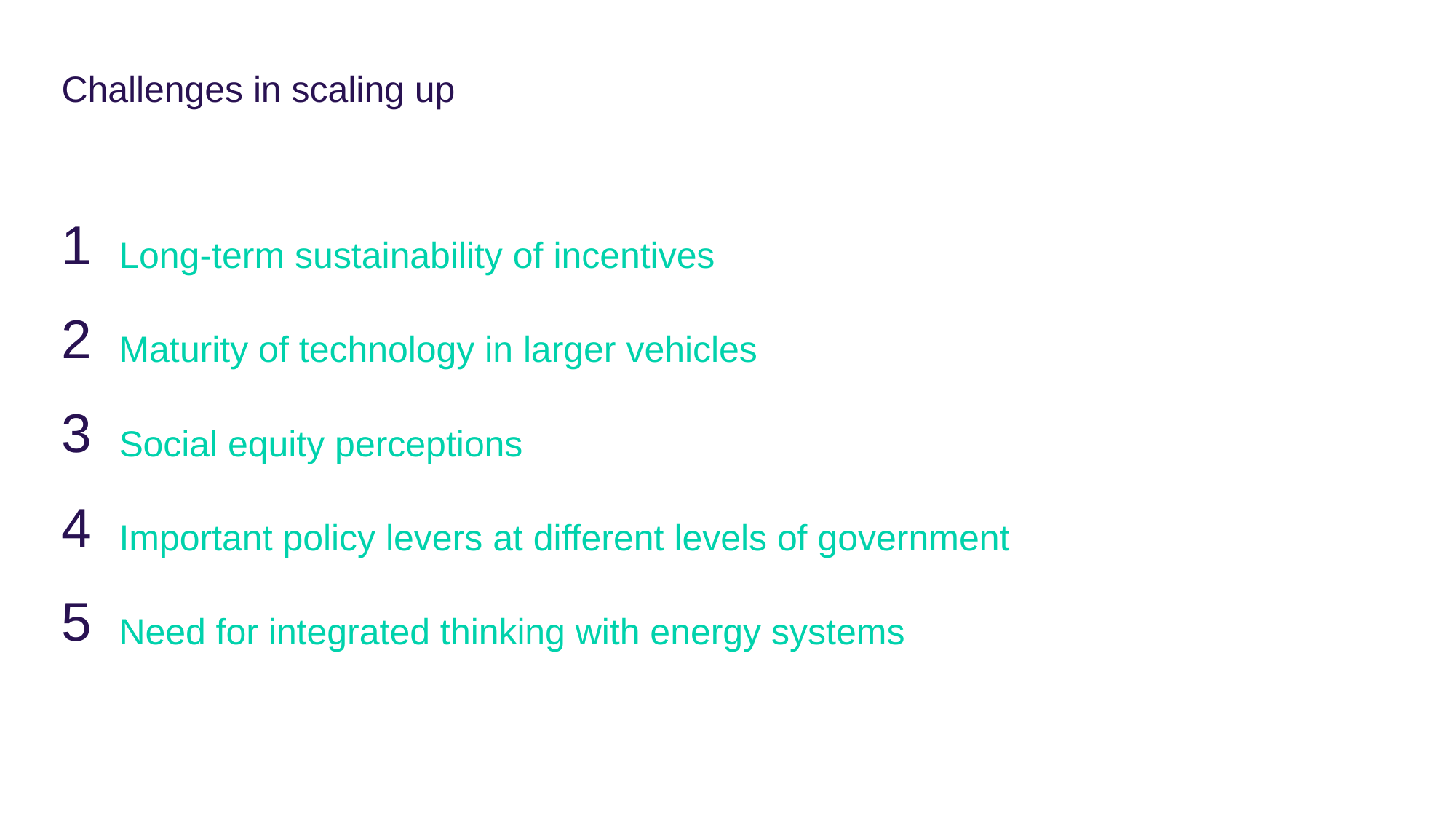

Challenges in scaling up
1
2
3
4
5
Long-term sustainability of incentives
Maturity of technology in larger vehicles
Social equity perceptions
Important policy levers at different levels of government
Need for integrated thinking with energy systems